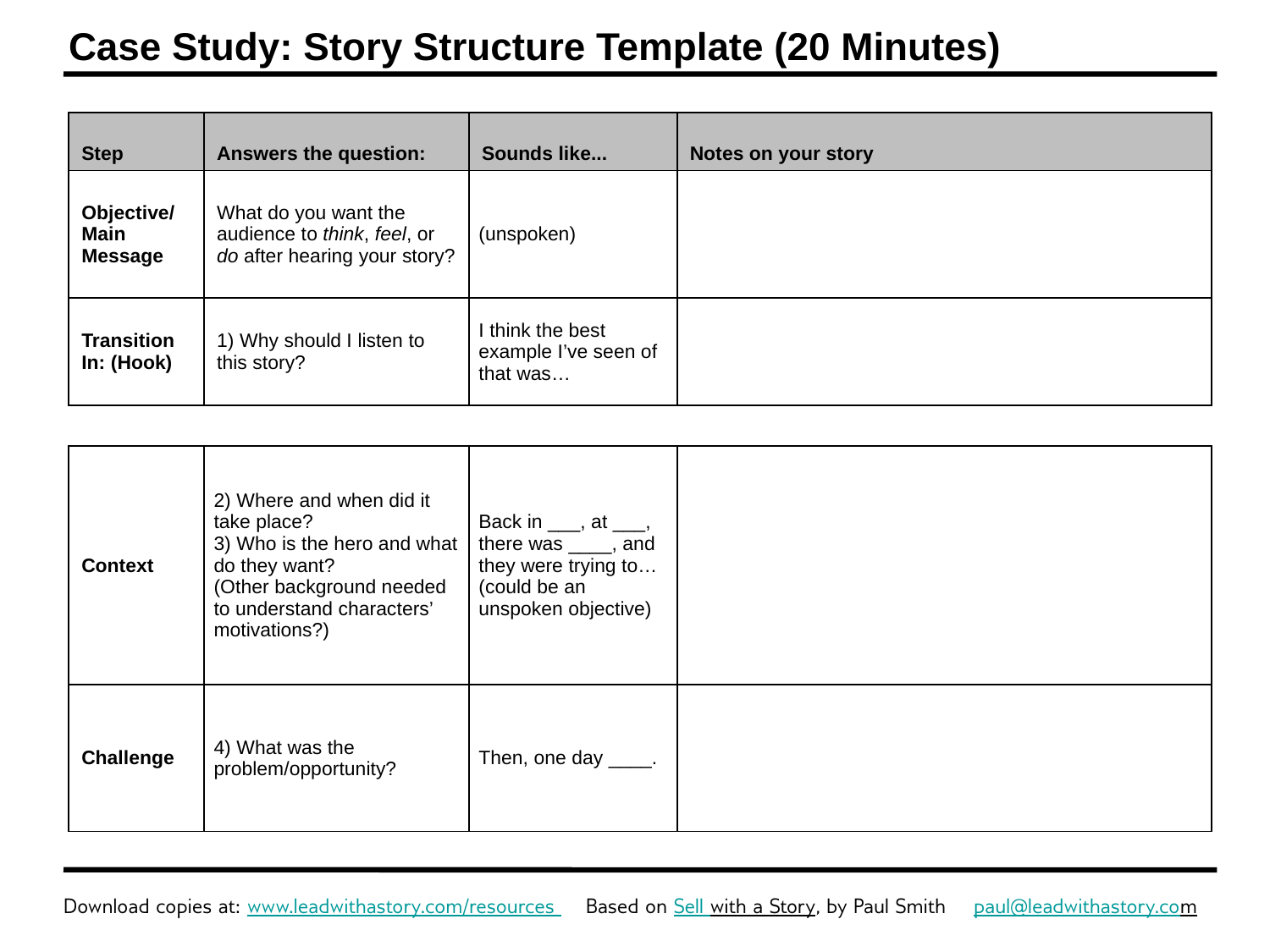

# Case Study: Story Structure Template (20 Minutes)
| Step | Answers the question: | Sounds like... | Notes on your story |
| --- | --- | --- | --- |
| Objective/ Main Message | What do you want the audience to think, feel, or do after hearing your story? | (unspoken) |  |
| Transition In: (Hook) | 1) Why should I listen to this story? | I think the best example I’ve seen of that was… |  |
|  |  |  |  |
| Context | 2) Where and when did it take place? 3) Who is the hero and what do they want? (Other background needed to understand characters’ motivations?) | Back in \_\_\_, at \_\_\_, there was \_\_\_\_, and they were trying to… (could be an unspoken objective) |  |
| Challenge | 4) What was the problem/opportunity? | Then, one day \_\_\_\_. |  |